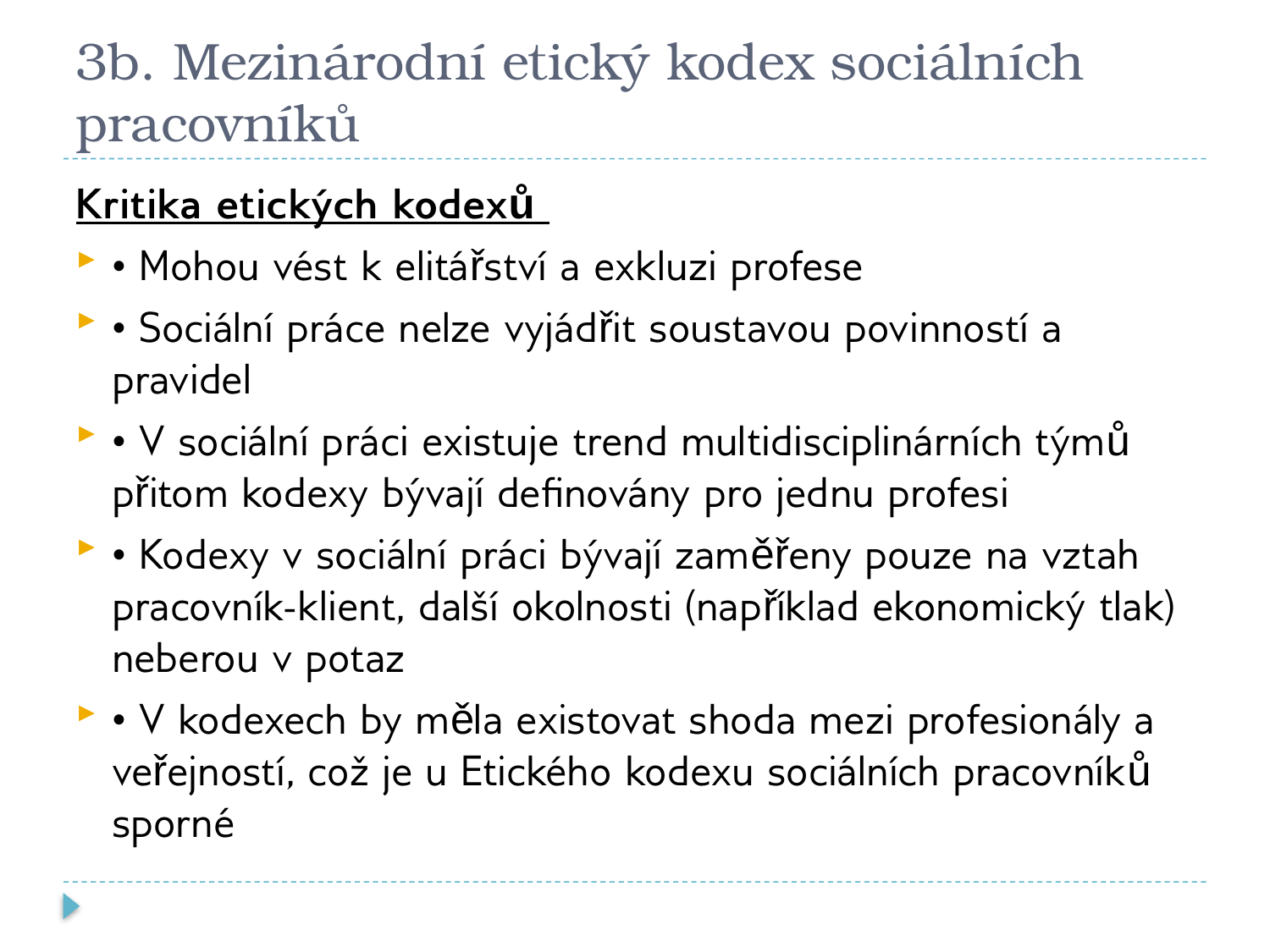

# 3b. Mezinárodní etický kodex sociálních pracovníků
Kritika etických kodexů
• Mohou vést k elitářství a exkluzi profese
• Sociální práce nelze vyjádřit soustavou povinností a pravidel
• V sociální práci existuje trend multidisciplinárních týmů přitom kodexy bývají definovány pro jednu profesi
• Kodexy v sociální práci bývají zaměřeny pouze na vztah pracovník-klient, další okolnosti (například ekonomický tlak) neberou v potaz
• V kodexech by měla existovat shoda mezi profesionály a veřejností, což je u Etického kodexu sociálních pracovníků sporné